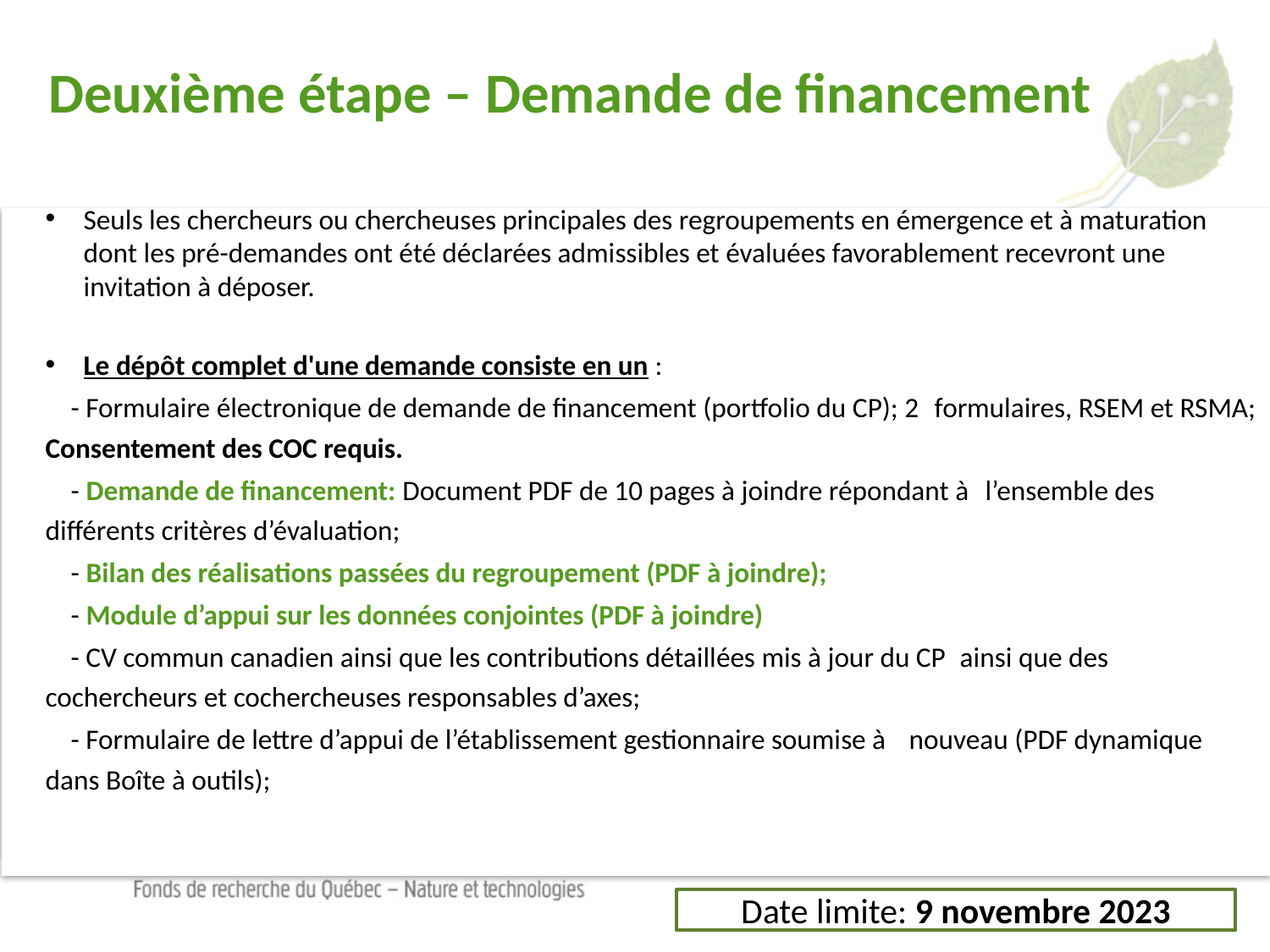

Deuxième étape – Demande de financement
Seuls les chercheurs ou chercheuses principales des regroupements en émergence et à maturation dont les pré-demandes ont été déclarées admissibles et évaluées favorablement recevront une invitation à déposer.

Le dépôt complet d'une demande consiste en un :
	- Formulaire électronique de demande de financement (portfolio du CP); 2 	formulaires, RSEM et RSMA; Consentement des COC requis.
	- Demande de financement: Document PDF de 10 pages à joindre répondant à 	l’ensemble des différents critères d’évaluation;
	- Bilan des réalisations passées du regroupement (PDF à joindre);
	- Module d’appui sur les données conjointes (PDF à joindre)
	- CV commun canadien ainsi que les contributions détaillées mis à jour du CP 	ainsi que des cochercheurs et cochercheuses responsables d’axes;
	- Formulaire de lettre d’appui de l’établissement gestionnaire soumise à 	nouveau (PDF dynamique dans Boîte à outils);

Date limite: 9 novembre 2023